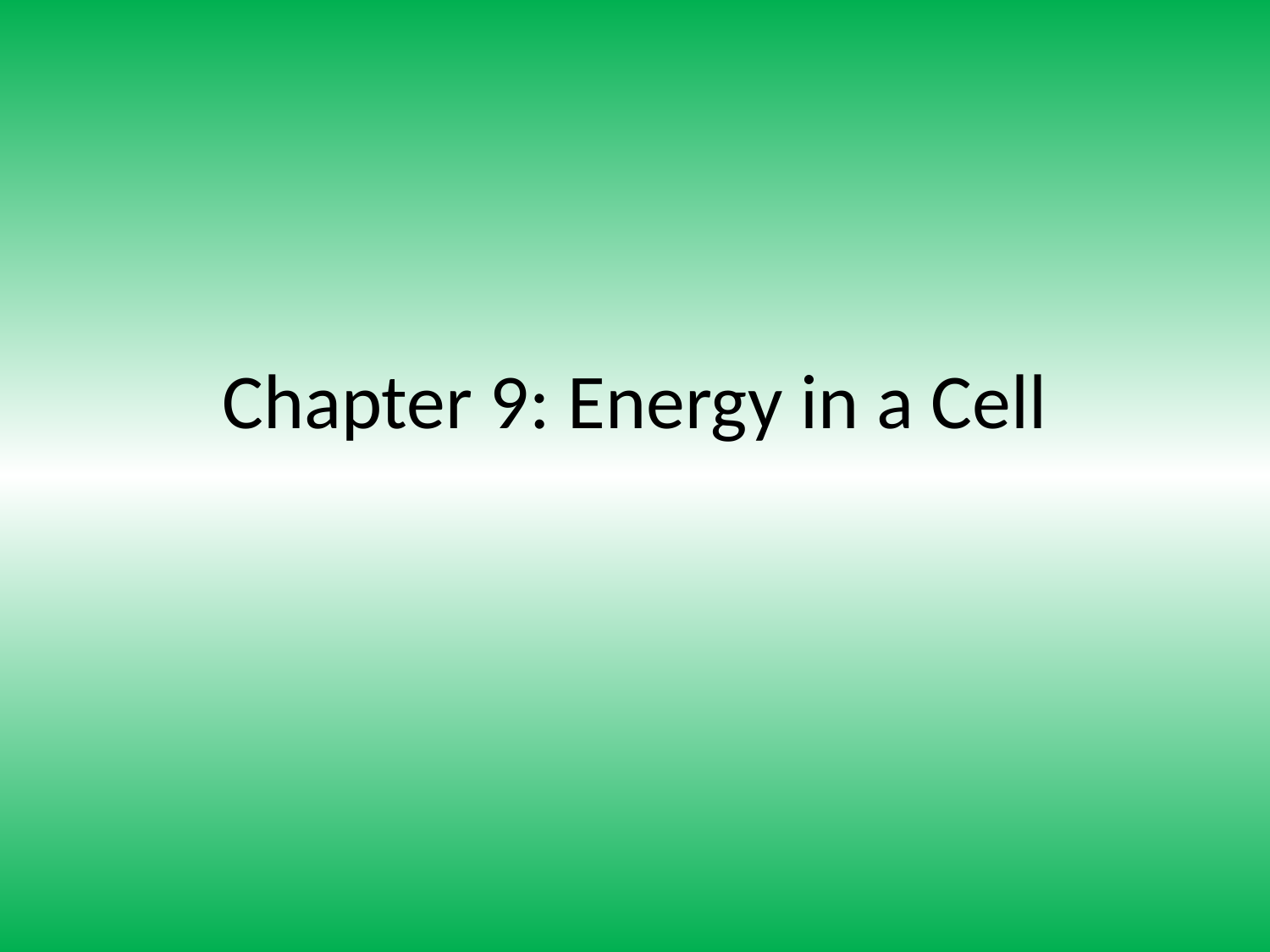

# Chapter 9: Energy in a Cell